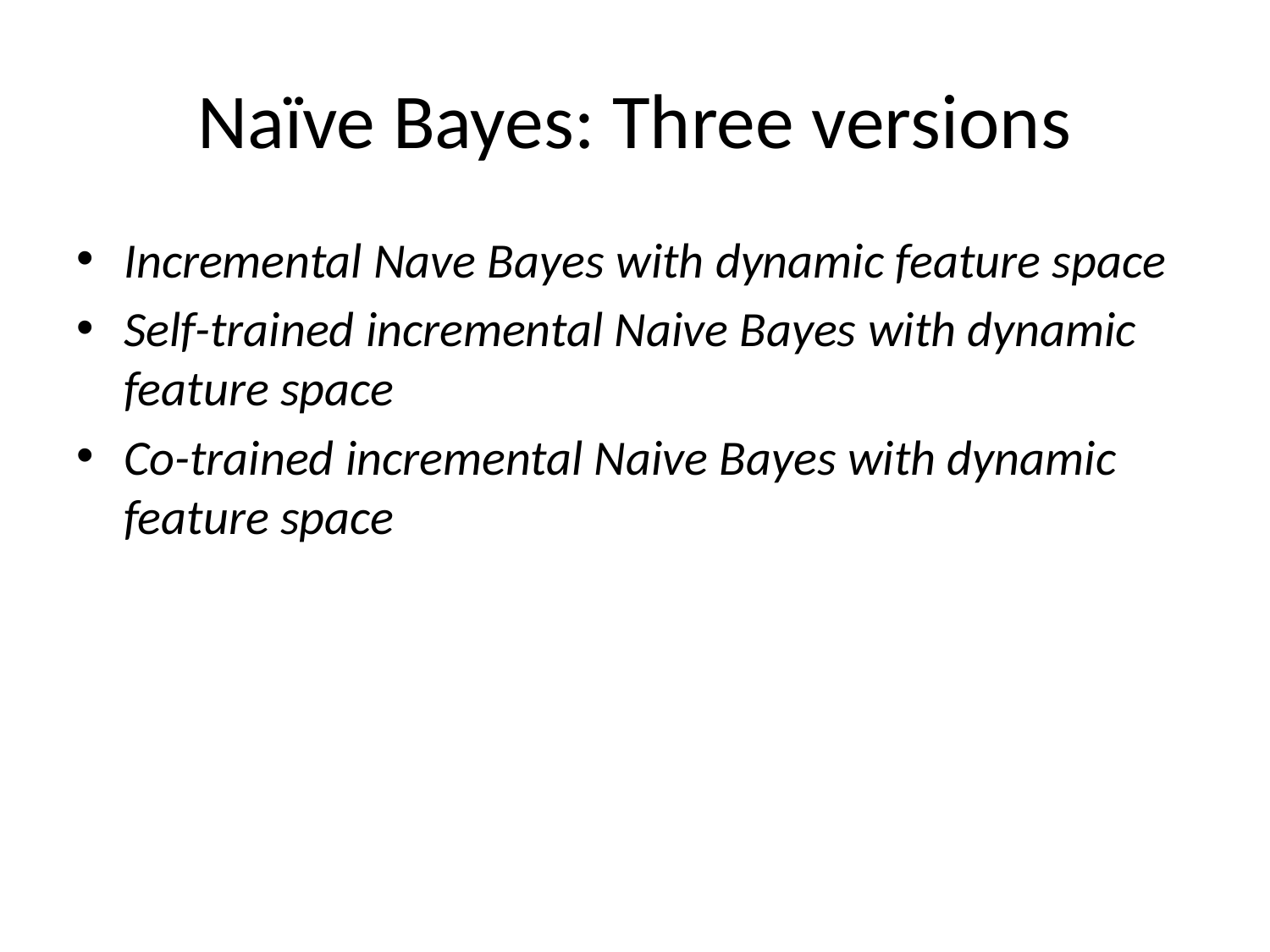

# Naïve Bayes: Three versions
Incremental Nave Bayes with dynamic feature space
Self-trained incremental Naive Bayes with dynamic feature space
Co-trained incremental Naive Bayes with dynamic feature space